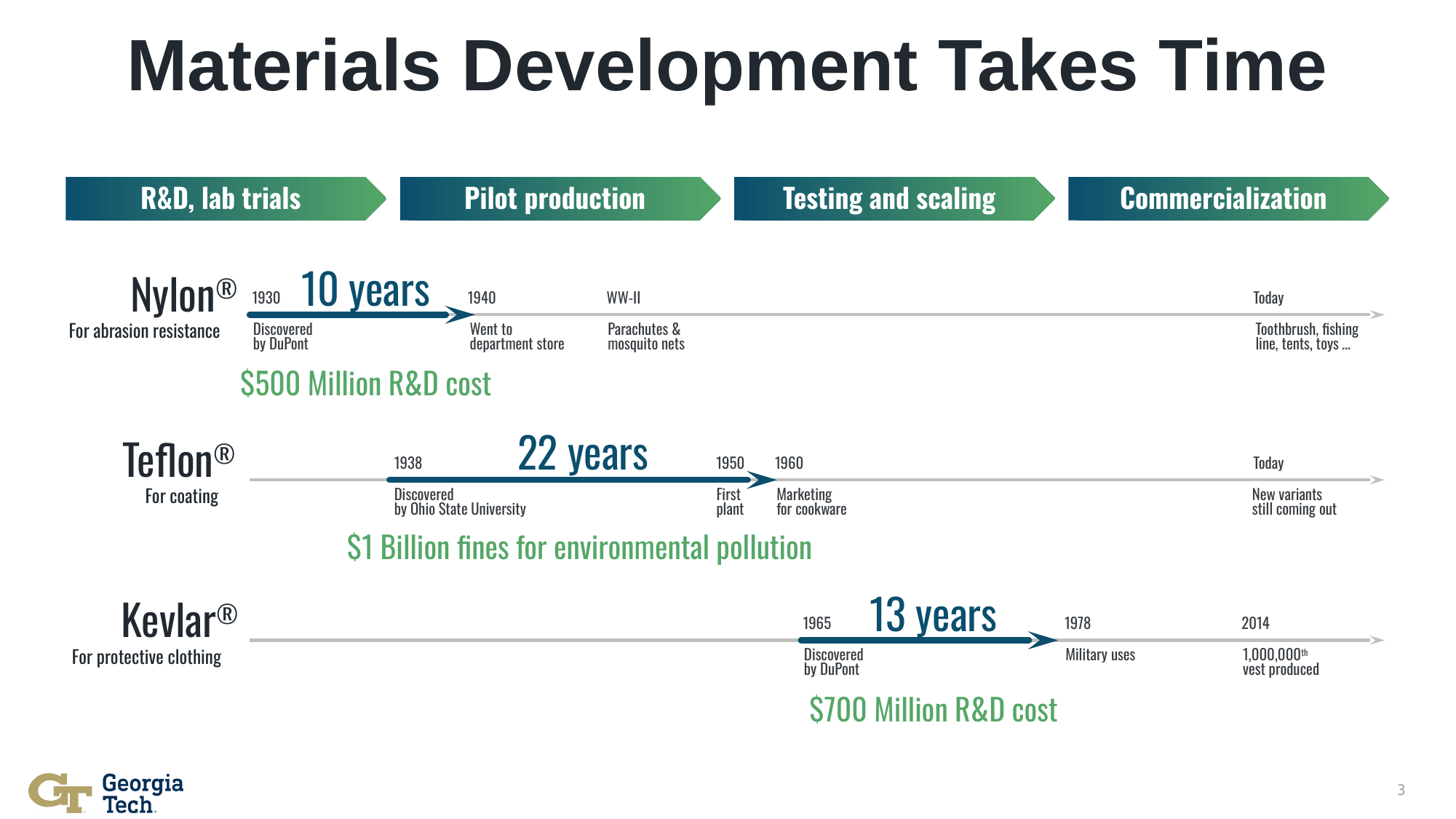

# Materials Development Takes Time
R&D, lab trials
Pilot production
Testing and scaling
Commercialization
10 years

$500 Million R&D cost
Nylon®
For abrasion resistance
1930
1940
WW-II
Today
Discovered
by DuPont
Went to
department store
Parachutes &
mosquito nets
Toothbrush, fishing
line, tents, toys …
22 years
$1 Billion fines for environmental pollution
Teflon®
For coating
1938
1950
1960
Today
Discovered
by Ohio State University
First
plant
Marketing
for cookware
New variants
still coming out
13 years
$700 Million R&D cost
Kevlar®
For protective clothing
1965
1978
2014
Discovered
by DuPont
Military uses
1,000,000th
vest produced
3